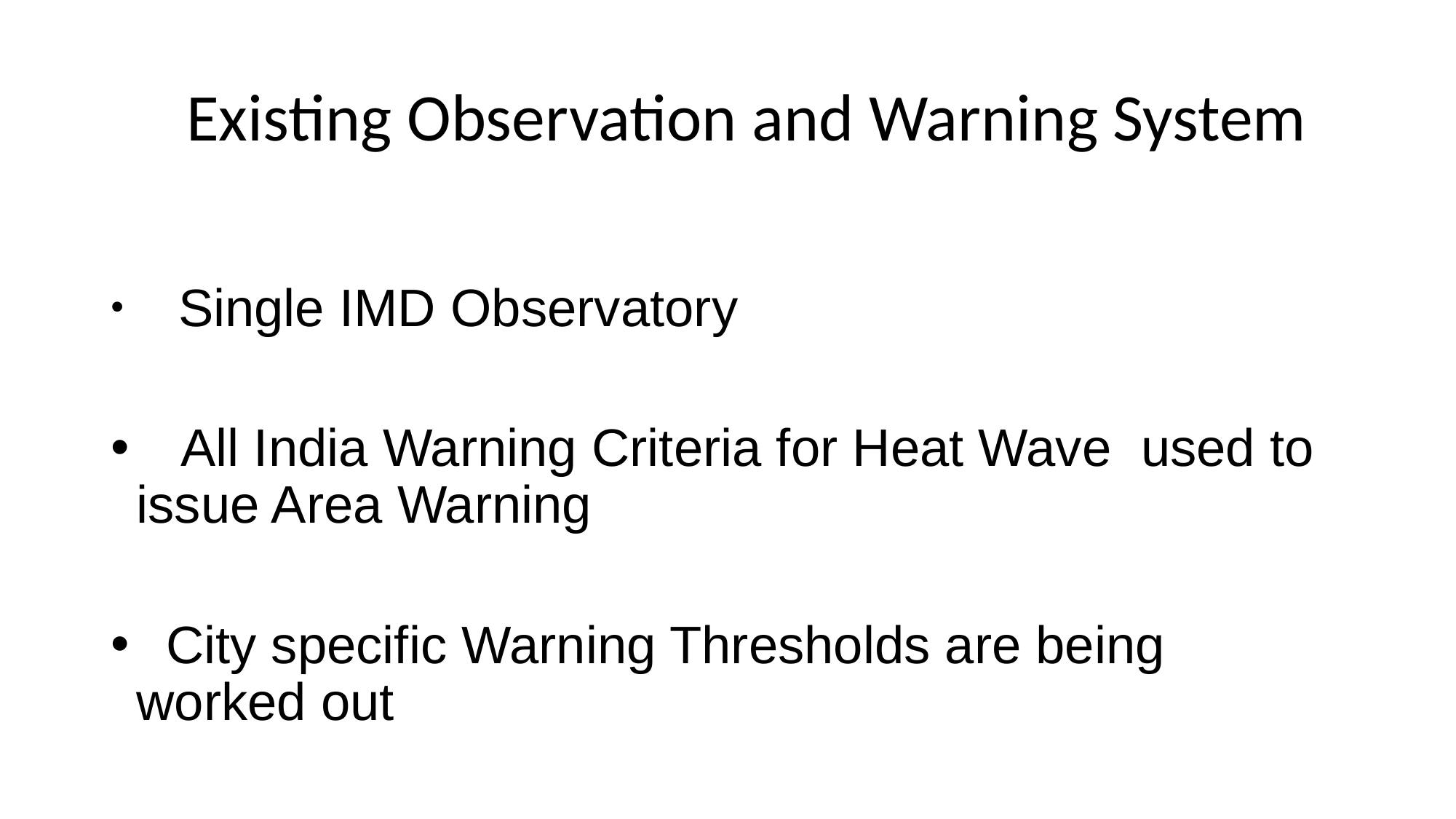

# Existing Observation and Warning System

     Single IMD Observatory

   All India Warning Criteria for Heat Wave  used to issue Area Warning

  City specific Warning Thresholds are being worked out